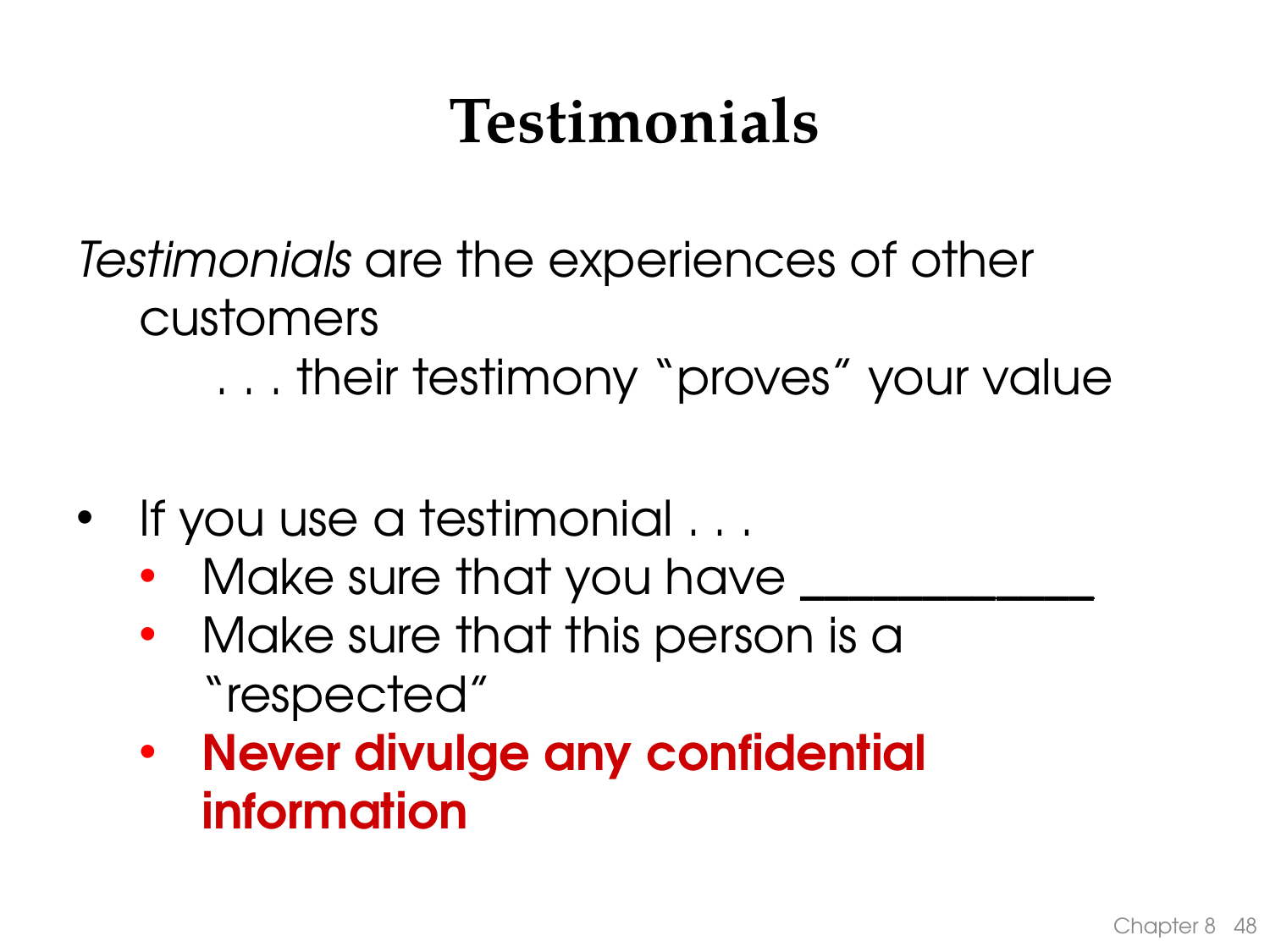

# Testimonials
Testimonials are the experiences of other customers
 . . . their testimony “proves” your value

If you use a testimonial . . .
Make sure that you have ____________
Make sure that this person is a “respected”
Never divulge any confidential information